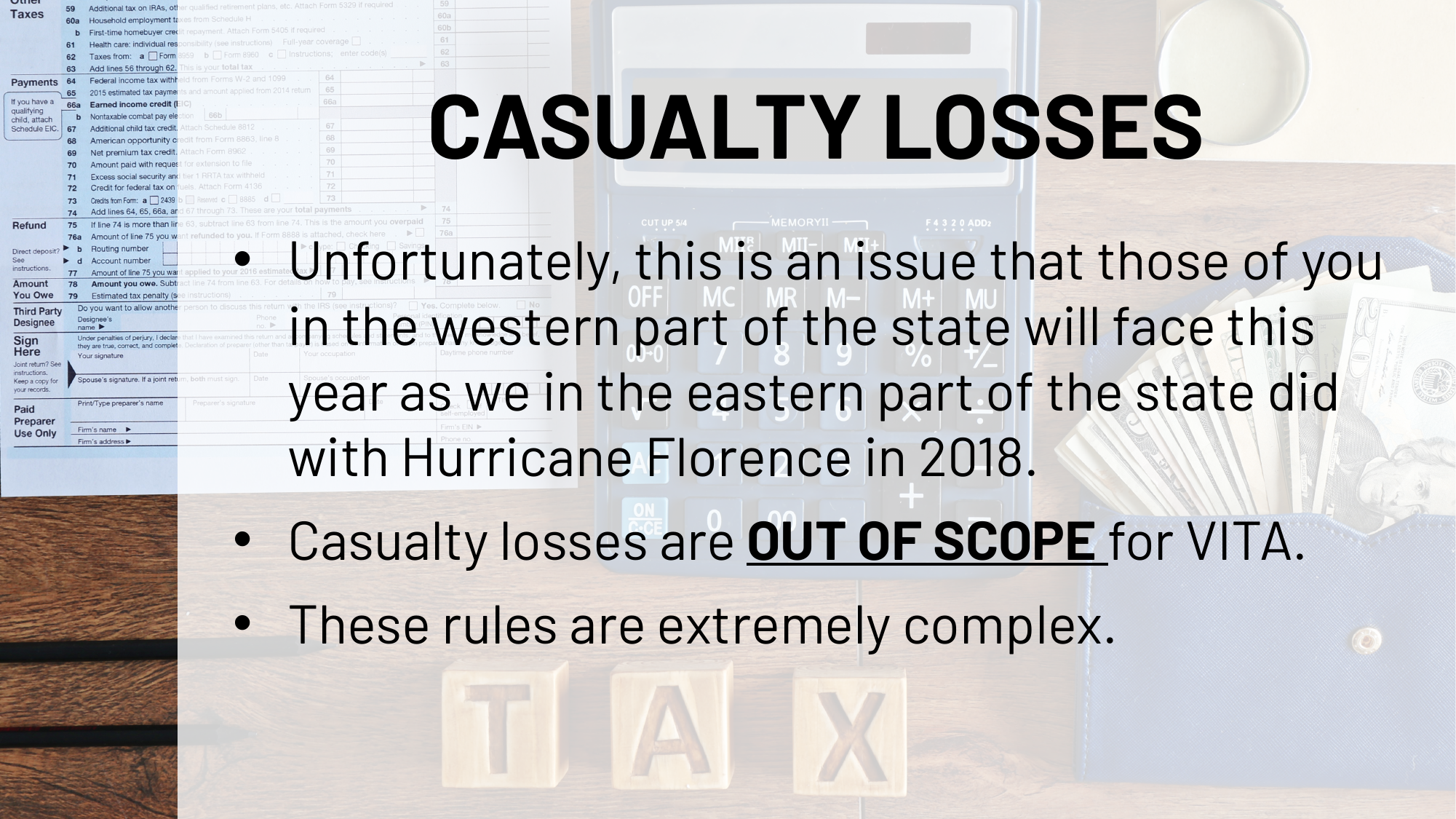

# CASUALTY LOSSES
Unfortunately, this is an issue that those of you in the western part of the state will face this year as we in the eastern part of the state did with Hurricane Florence in 2018.
Casualty losses are OUT OF SCOPE for VITA.
These rules are extremely complex.